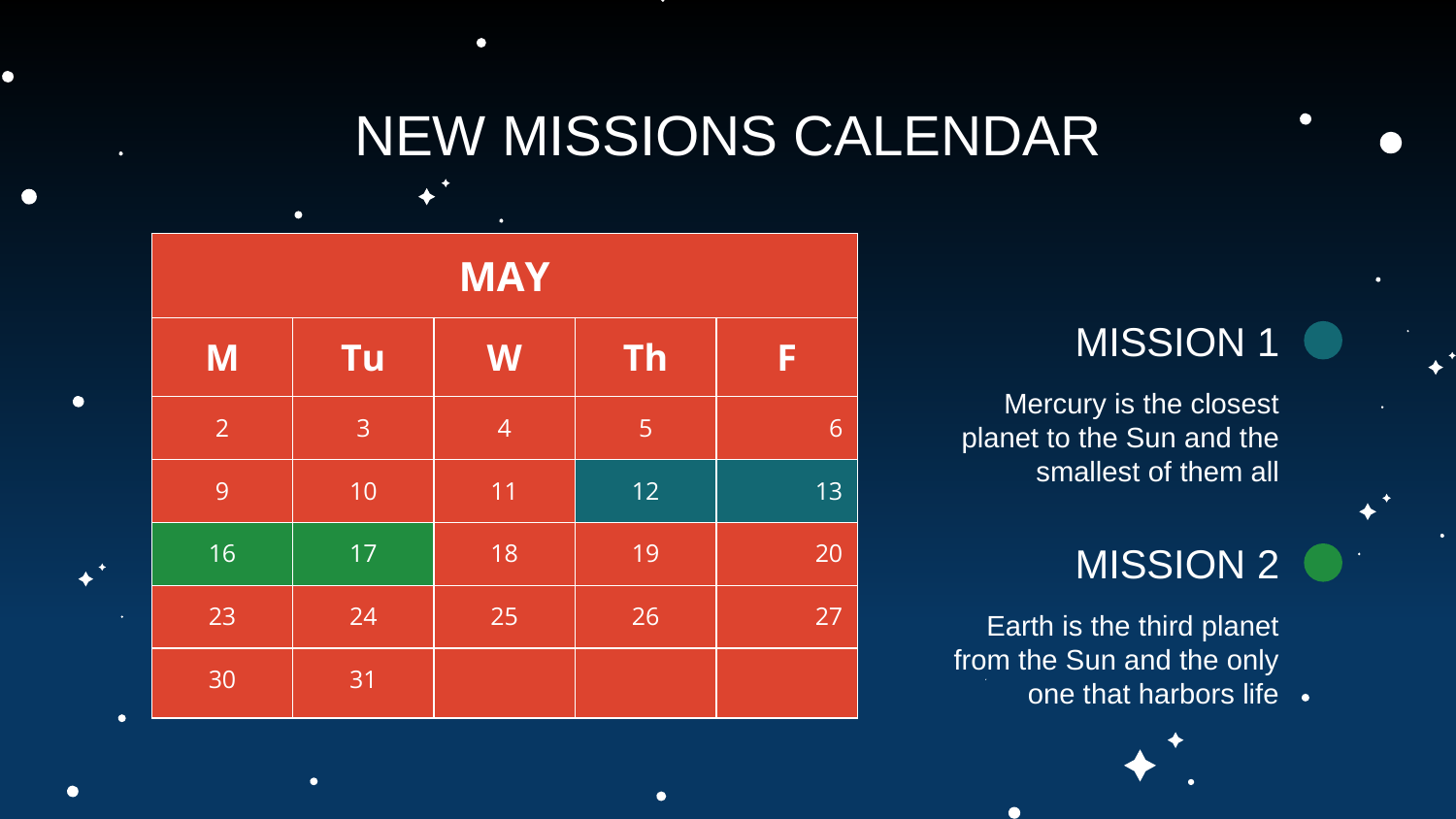

# NEW MISSIONS CALENDAR
| MAY |  |  |  |  |
| --- | --- | --- | --- | --- |
| M | Tu | W | Th | F |
| 2 | 3 | 4 | 5 | 6 |
| 9 | 10 | 11 | 12 | 13 |
| 16 | 17 | 18 | 19 | 20 |
| 23 | 24 | 25 | 26 | 27 |
| 30 | 31 |  |  |  |
MISSION 1

Mercury is the closest planet to the Sun and the smallest of them all
MISSION 2

Earth is the third planet from the Sun and the only one that harbors life